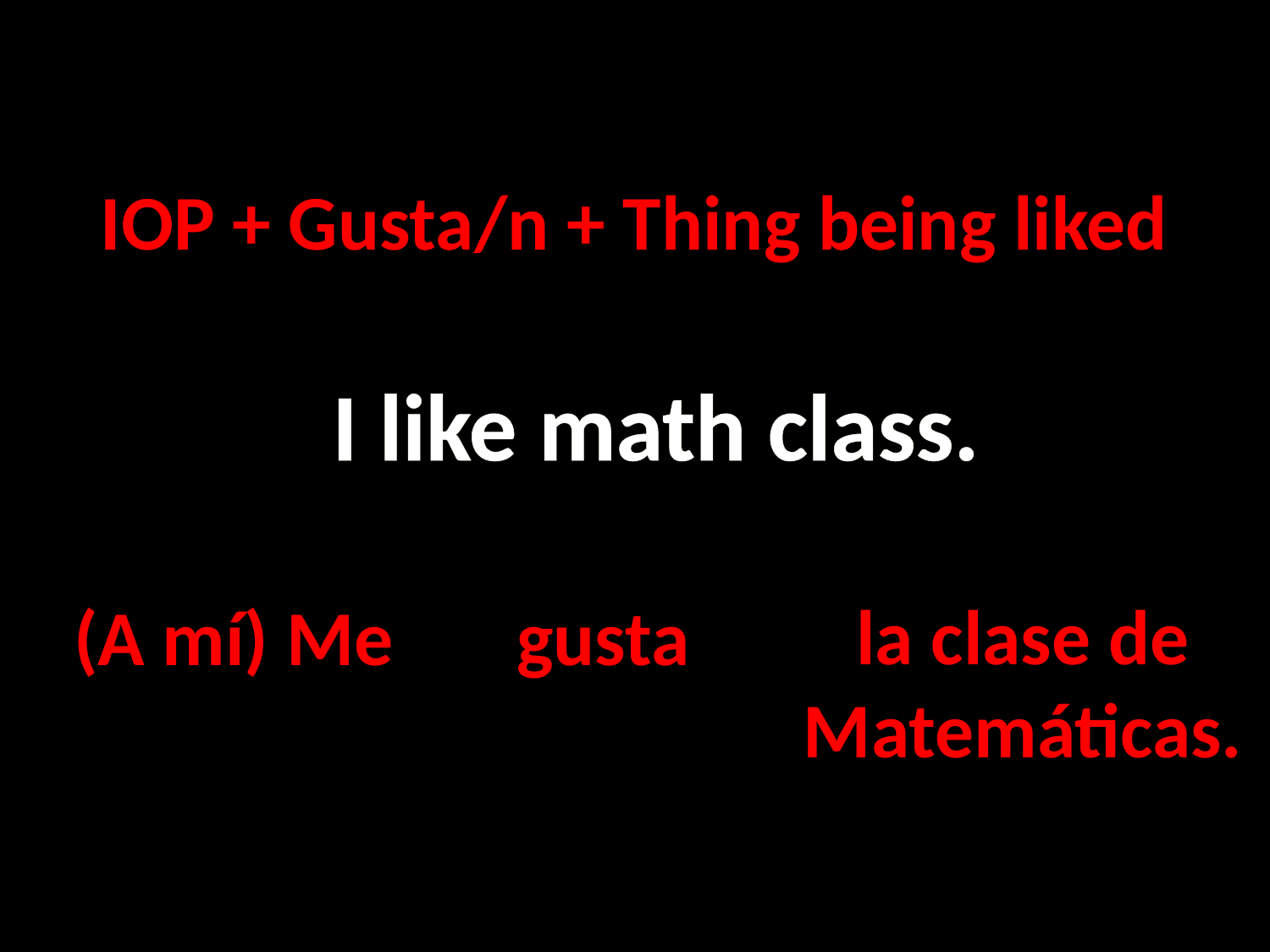

IOP + Gusta/n + Thing being liked
I like math class.
la clase de
Matemáticas.
(A mí) Me
gusta